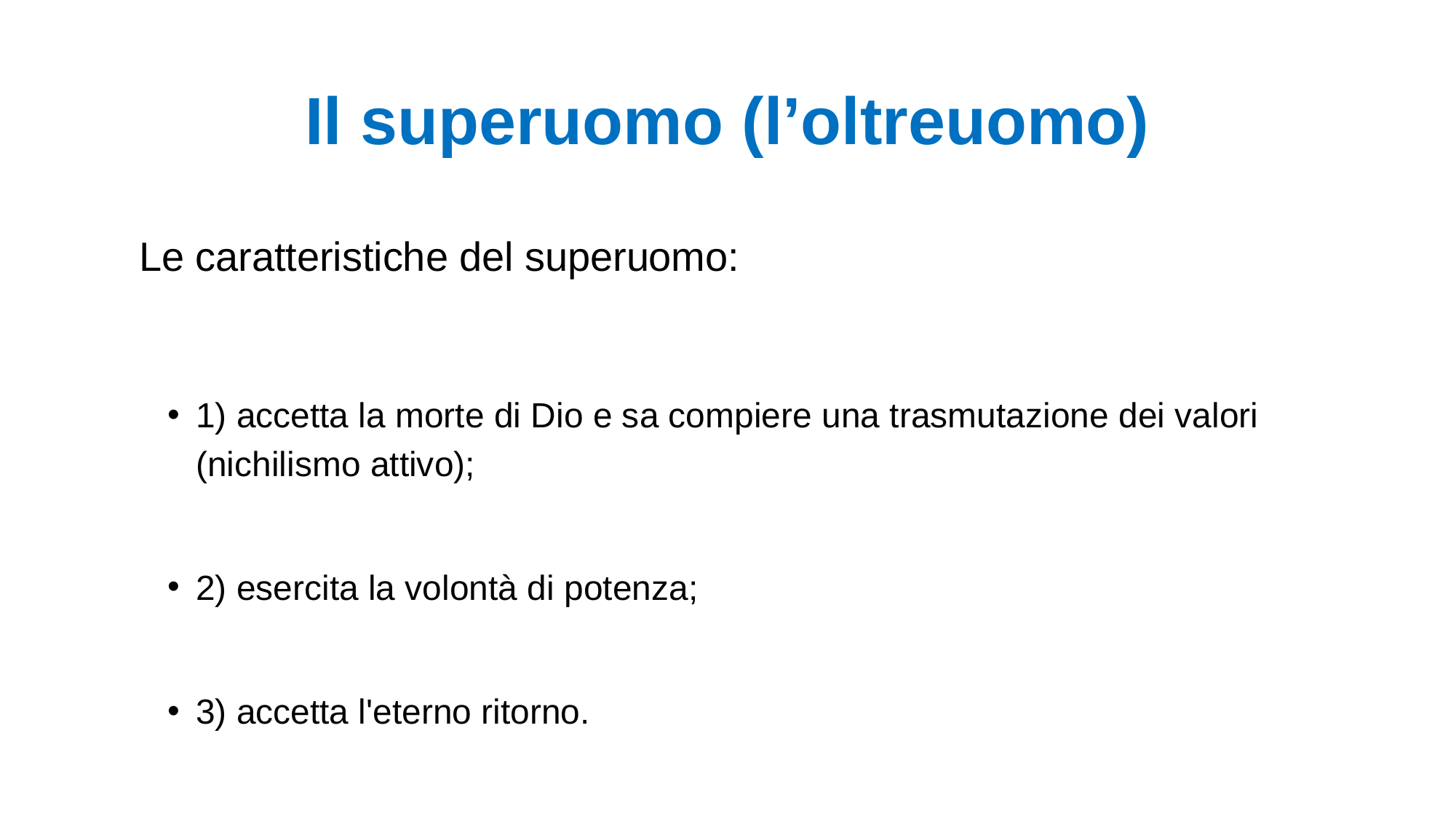

# Il superuomo (l’oltreuomo)
Le caratteristiche del superuomo:

1) accetta la morte di Dio e sa compiere una trasmutazione dei valori (nichilismo attivo);

2) esercita la volontà di potenza;

3) accetta l'eterno ritorno.